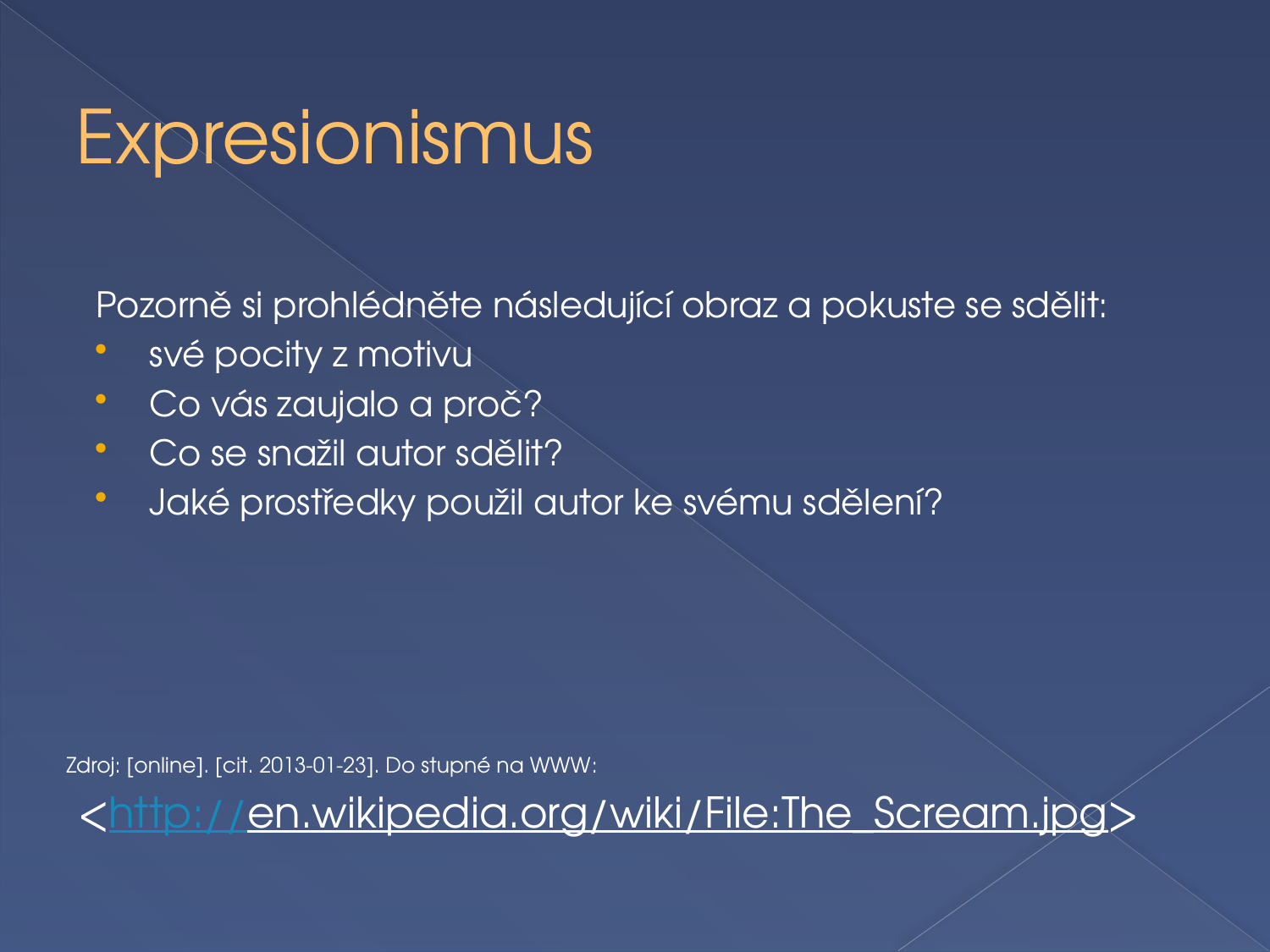

# Expresionismus
Pozorně si prohlédněte následující obraz a pokuste se sdělit:
své pocity z motivu
Co vás zaujalo a proč?
Co se snažil autor sdělit?
Jaké prostředky použil autor ke svému sdělení?

Zdroj: [online]. [cit. 2013-01-23]. Do stupné na WWW:
 <http://en.wikipedia.org/wiki/File:The_Scream.jpg>